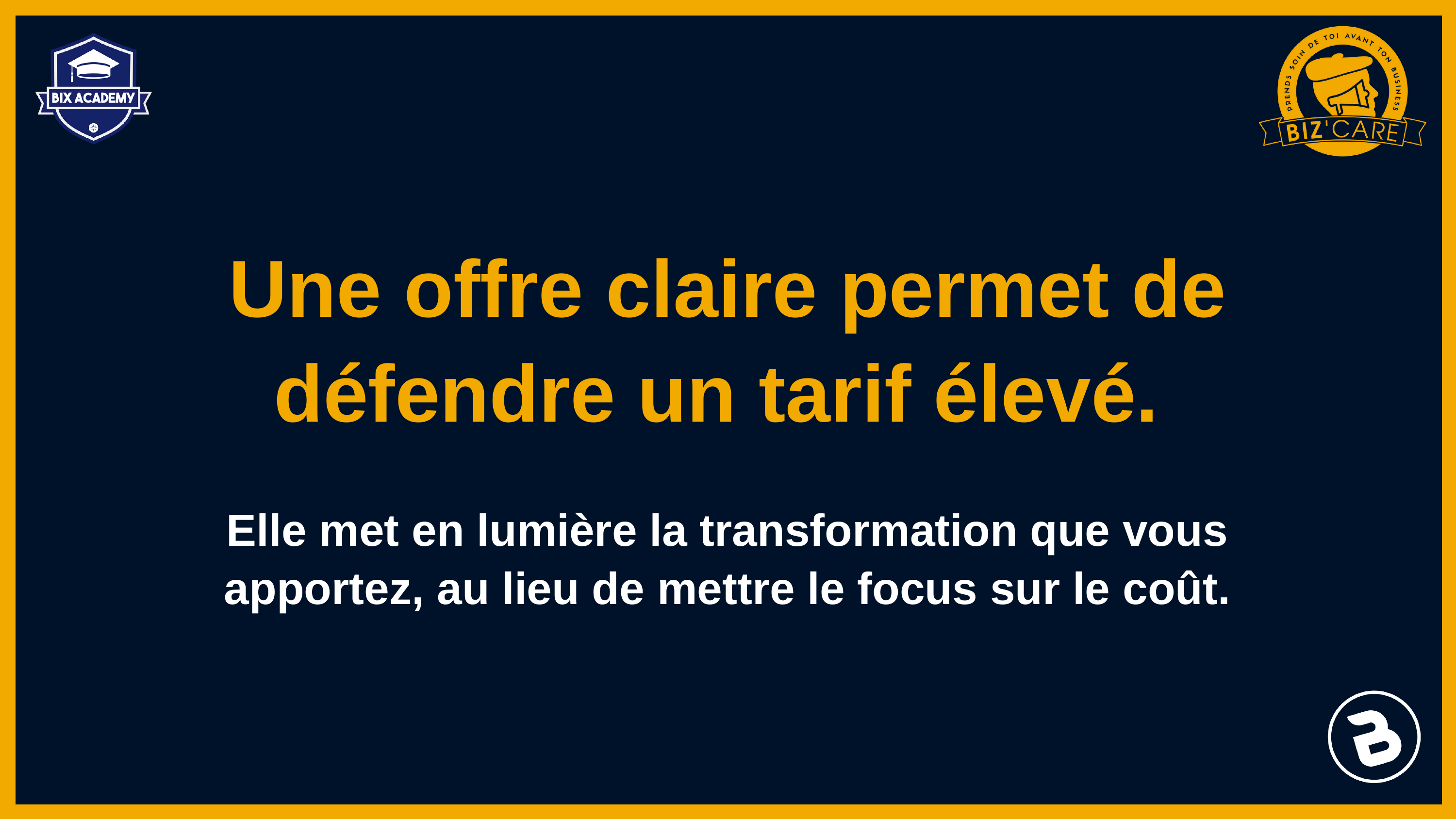

Une offre claire permet de défendre un tarif élevé.

Elle met en lumière la transformation que vous apportez, au lieu de mettre le focus sur le coût.